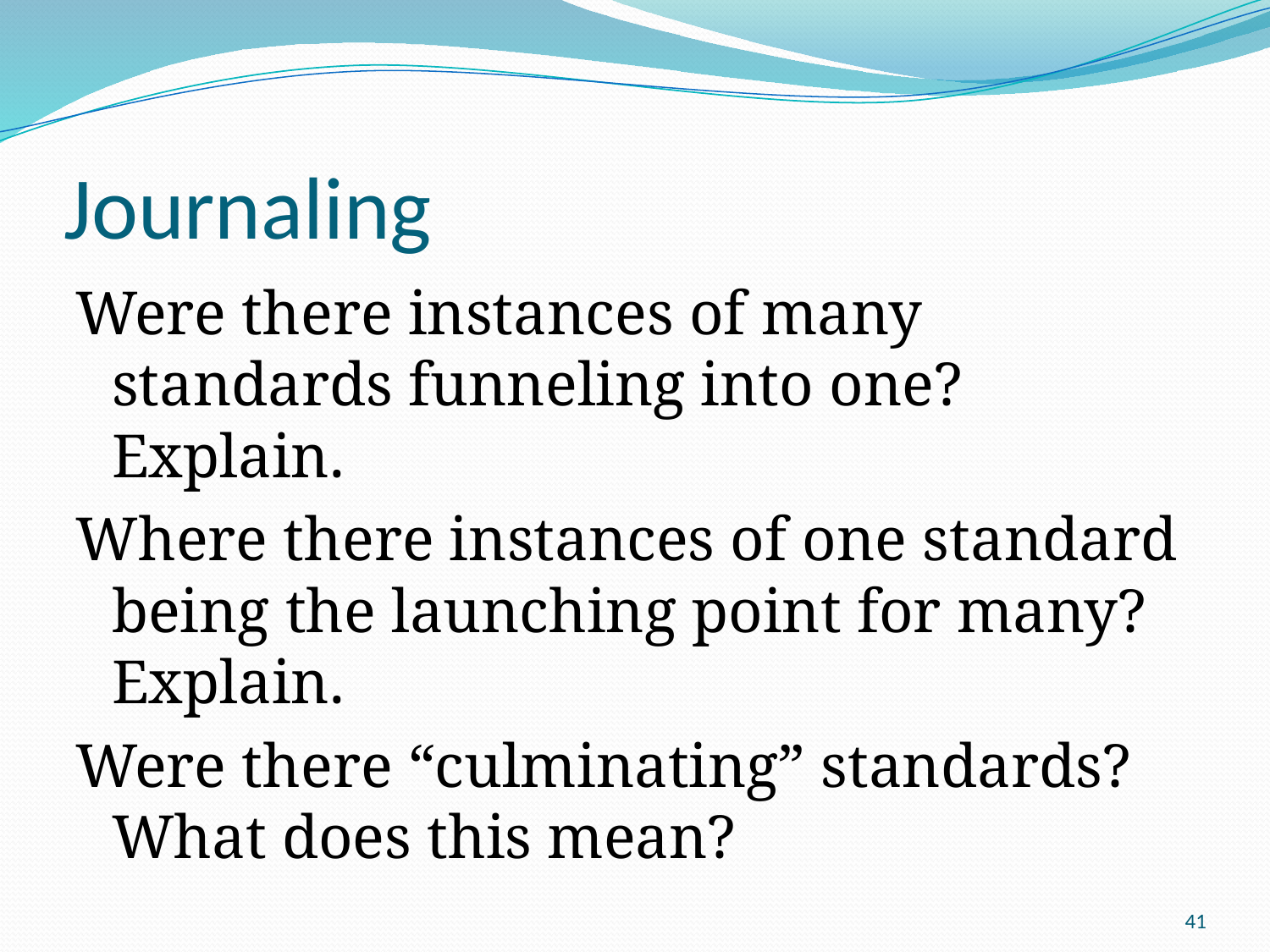

# Journaling
Were there instances of many standards funneling into one? Explain.
Where there instances of one standard being the launching point for many? Explain.
Were there “culminating” standards? What does this mean?
41